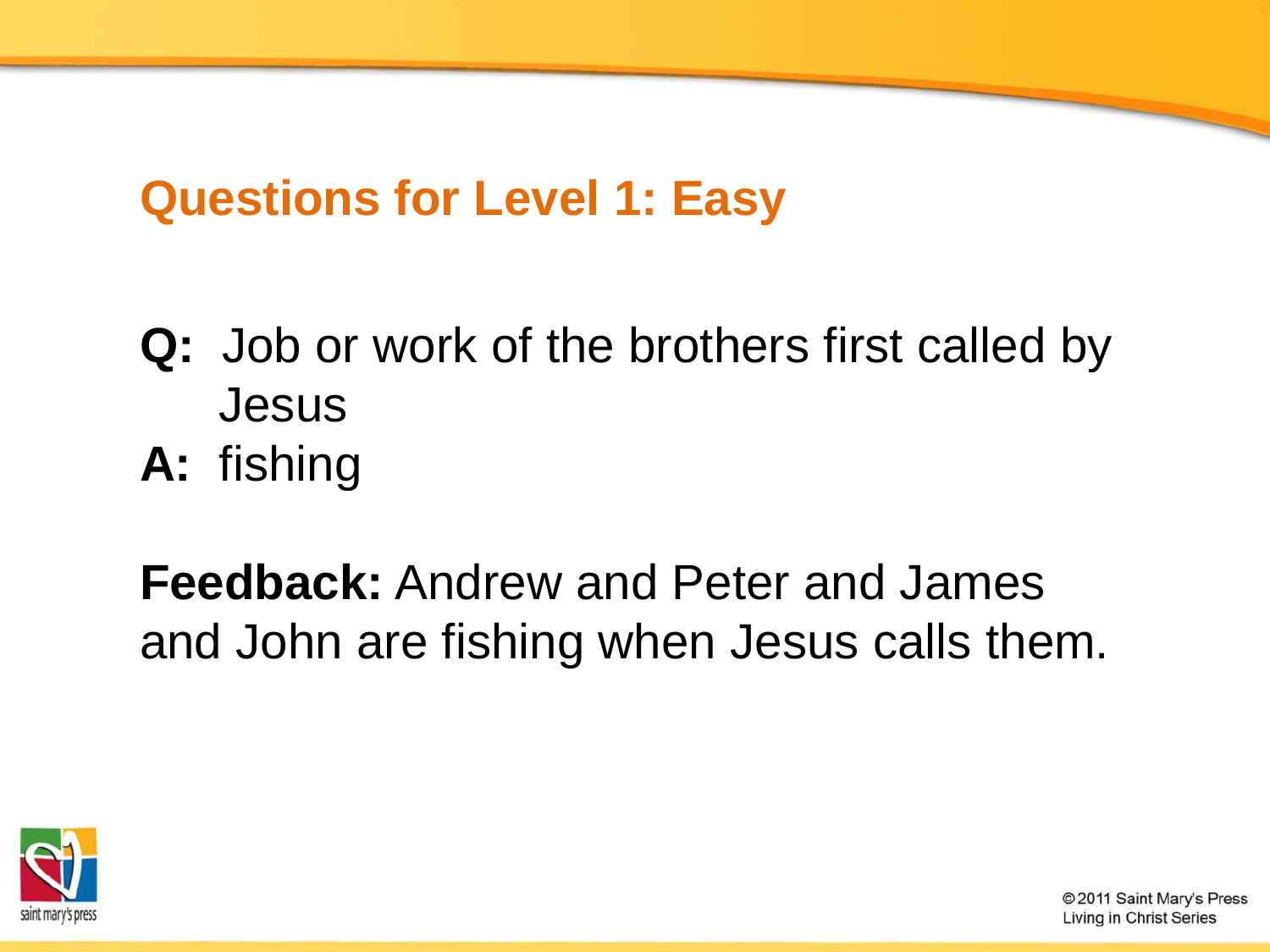

# Questions for Level 1: Easy
Q:  Job or work of the brothers first called by Jesus
A:  fishing

Feedback: Andrew and Peter and James and John are fishing when Jesus calls them.